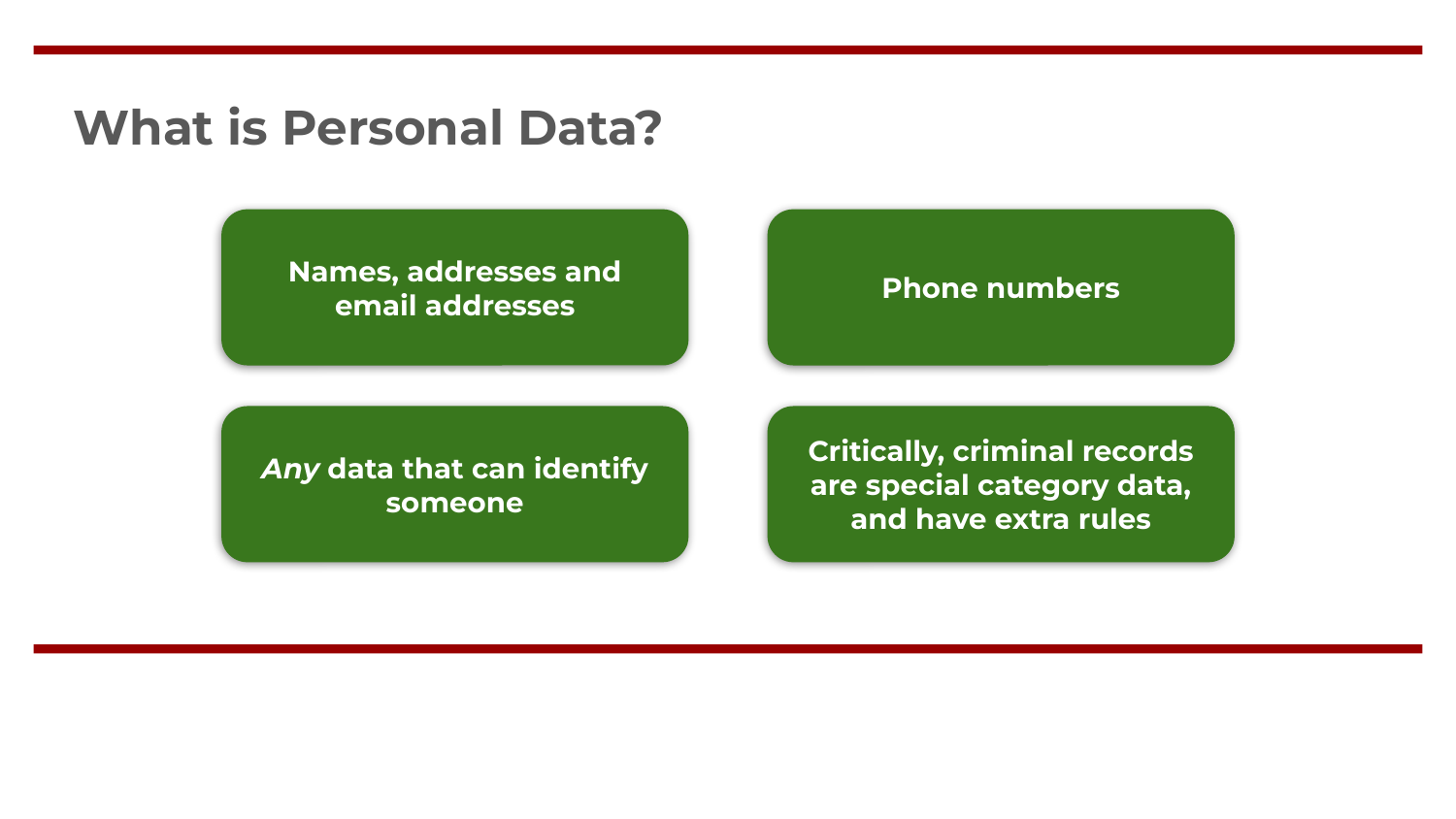

What is Personal Data?
Names, addresses and email addresses
Phone numbers
Any data that can identify someone
Critically, criminal records are special category data, and have extra rules